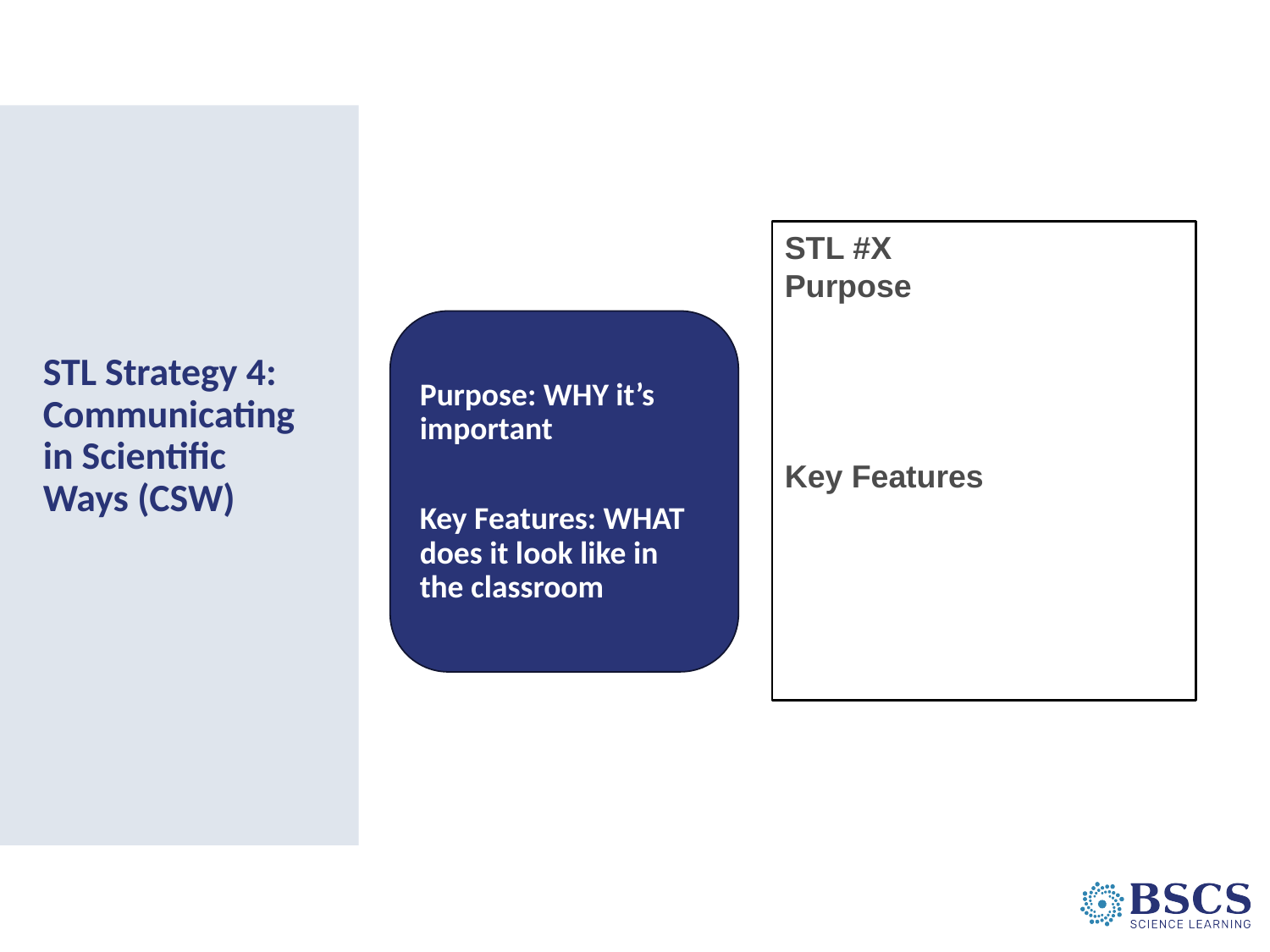

# STL Strategy 4: Communicating in Scientific Ways (CSW)
STL #X
Purpose

Key Features

Purpose: WHY it’s important

Key Features: WHAT does it look like in the classroom